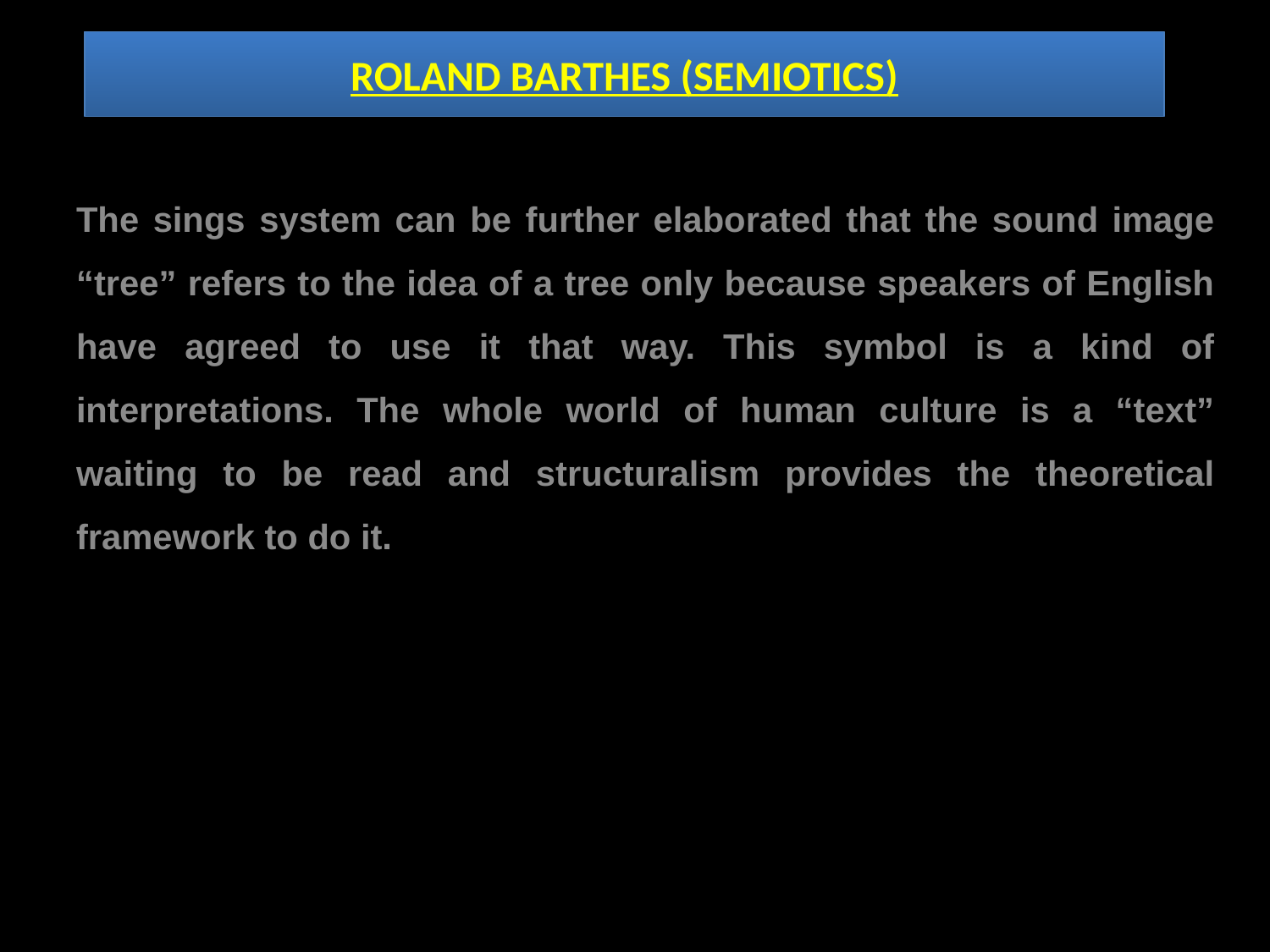

# ROLAND BARTHES (SEMIOTICS)
The sings system can be further elaborated that the sound image “tree” refers to the idea of a tree only because speakers of English have agreed to use it that way. This symbol is a kind of interpretations. The whole world of human culture is a “text” waiting to be read and structuralism provides the theoretical framework to do it.